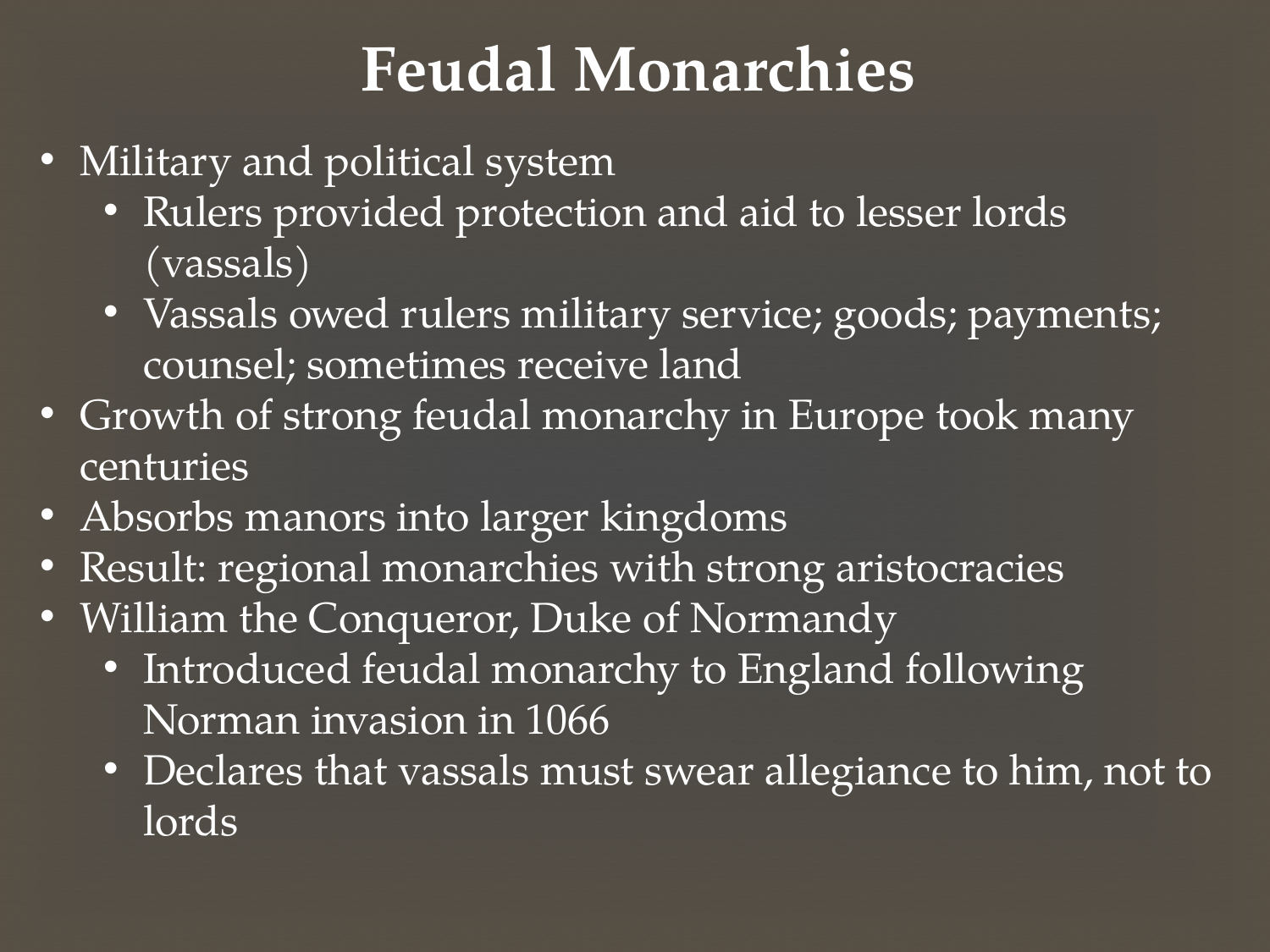

Feudal Monarchies
Military and political system
Rulers provided protection and aid to lesser lords (vassals)
Vassals owed rulers military service; goods; payments; counsel; sometimes receive land
Growth of strong feudal monarchy in Europe took many centuries
Absorbs manors into larger kingdoms
Result: regional monarchies with strong aristocracies
William the Conqueror, Duke of Normandy
Introduced feudal monarchy to England following Norman invasion in 1066
Declares that vassals must swear allegiance to him, not to lords